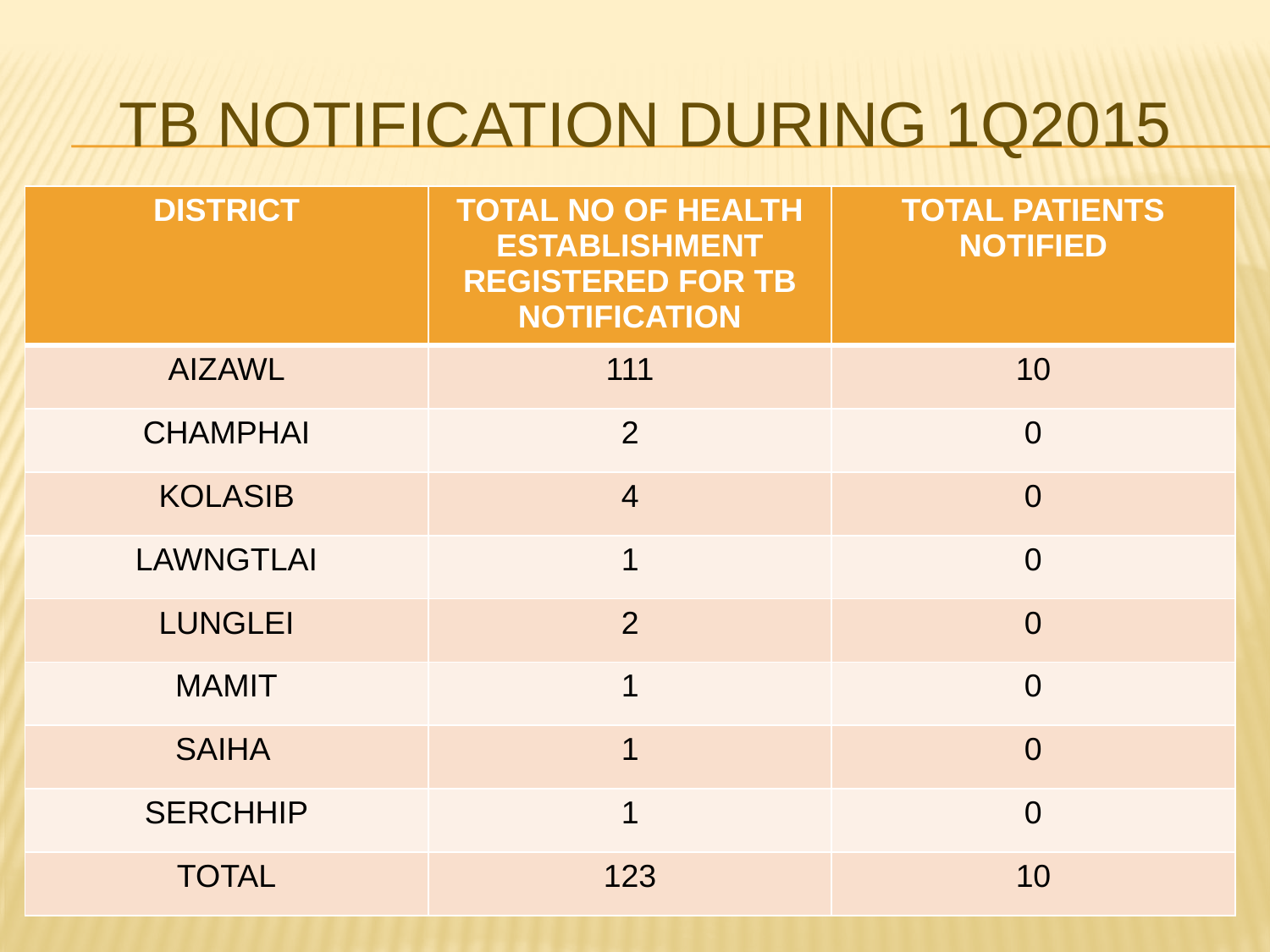

# TB NOTIFICATION DURING 1Q2015
| DISTRICT | TOTAL NO OF HEALTH ESTABLISHMENT REGISTERED FOR TB NOTIFICATION | TOTAL PATIENTS NOTIFIED |
| --- | --- | --- |
| AIZAWL | 111 | 10 |
| CHAMPHAI | 2 | 0 |
| KOLASIB | 4 | 0 |
| LAWNGTLAI | 1 | 0 |
| LUNGLEI | 2 | 0 |
| MAMIT | 1 | 0 |
| SAIHA | 1 | 0 |
| SERCHHIP | 1 | 0 |
| TOTAL | 123 | 10 |